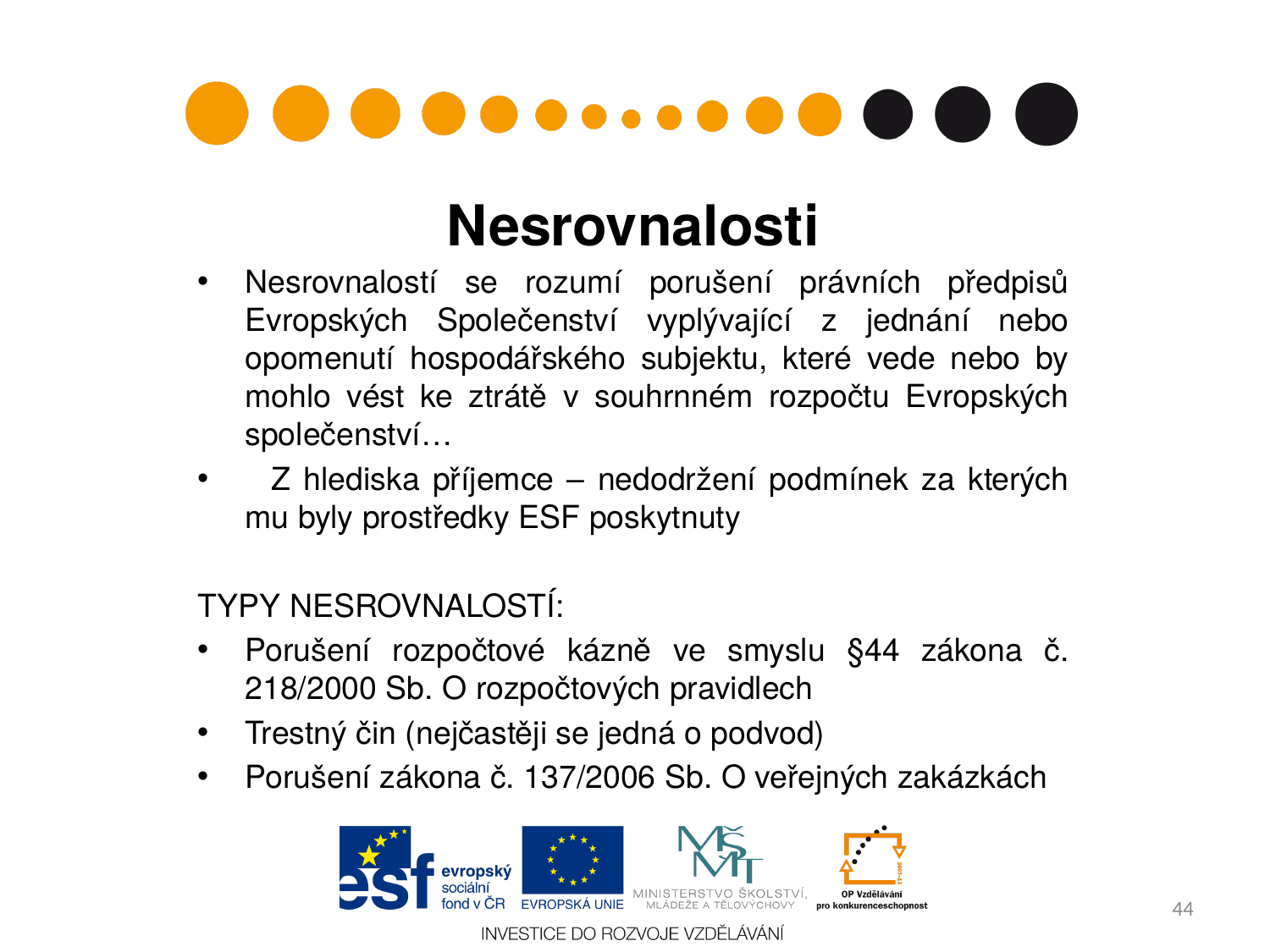

# Nesrovnalosti
Nesrovnalostí se rozumí porušení právních předpisů Evropských Společenství vyplývající z jednání nebo opomenutí hospodářského subjektu, které vede nebo by mohlo vést ke ztrátě v souhrnném rozpočtu Evropských společenství…
  Z hlediska příjemce – nedodržení podmínek za kterých mu byly prostředky ESF poskytnuty

TYPY NESROVNALOSTÍ:
Porušení rozpočtové kázně ve smyslu §44 zákona č. 218/2000 Sb. O rozpočtových pravidlech
Trestný čin (nejčastěji se jedná o podvod)
Porušení zákona č. 137/2006 Sb. O veřejných zakázkách
44